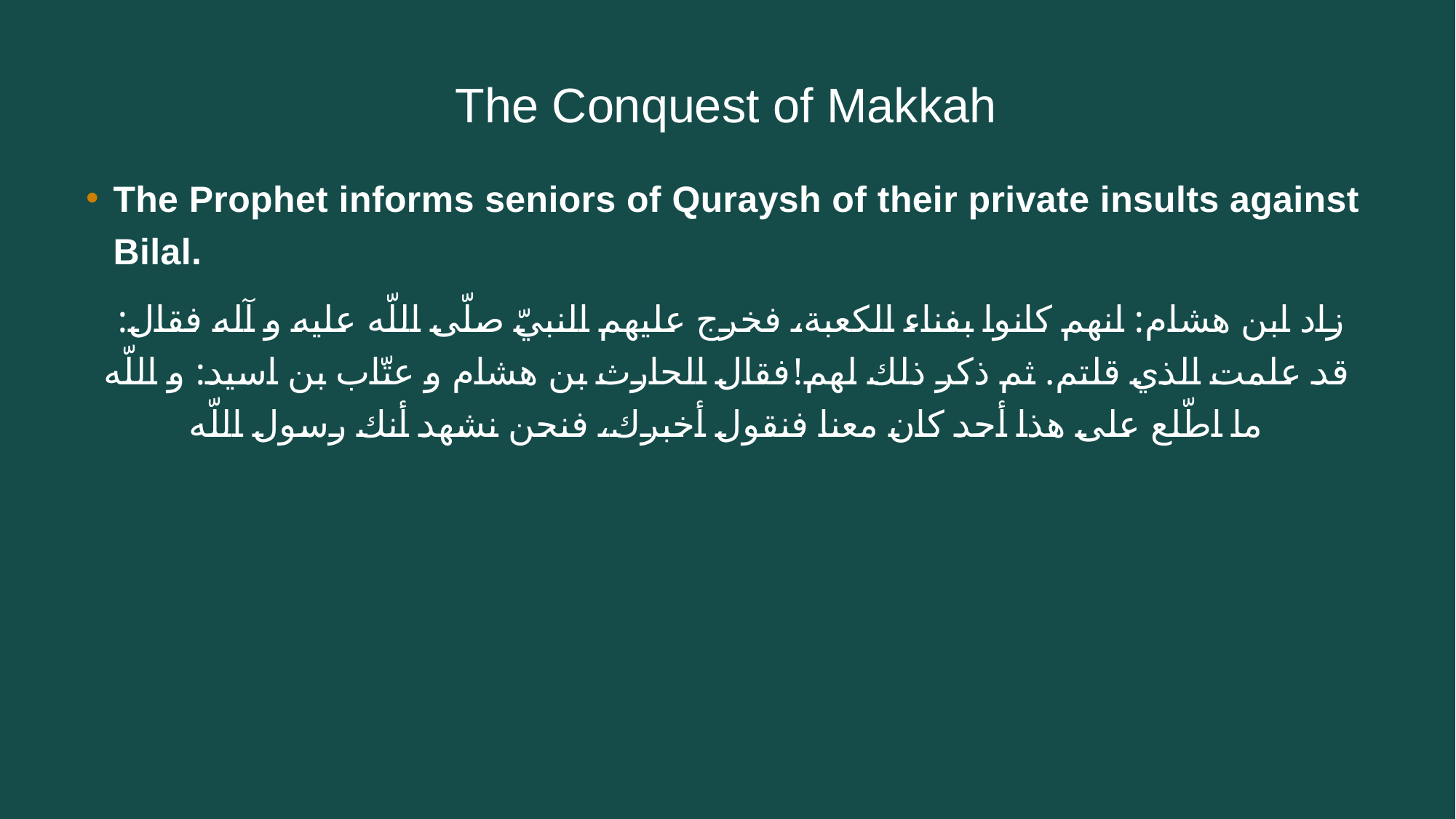

# The Conquest of Makkah
The Prophet informs seniors of Quraysh of their private insults against Bilal.
 زاد ابن هشام: انهم كانوا بفناء الكعبة، فخرج عليهم النبيّ صلّى اللّه عليه و آله فقال: قد علمت الذي قلتم. ثم ذكر ذلك لهم!فقال الحارث بن هشام و عتّاب بن اسيد: و اللّه ما اطّلع على هذا أحد كان معنا فنقول أخبرك، فنحن نشهد أنك رسول اللّه‌